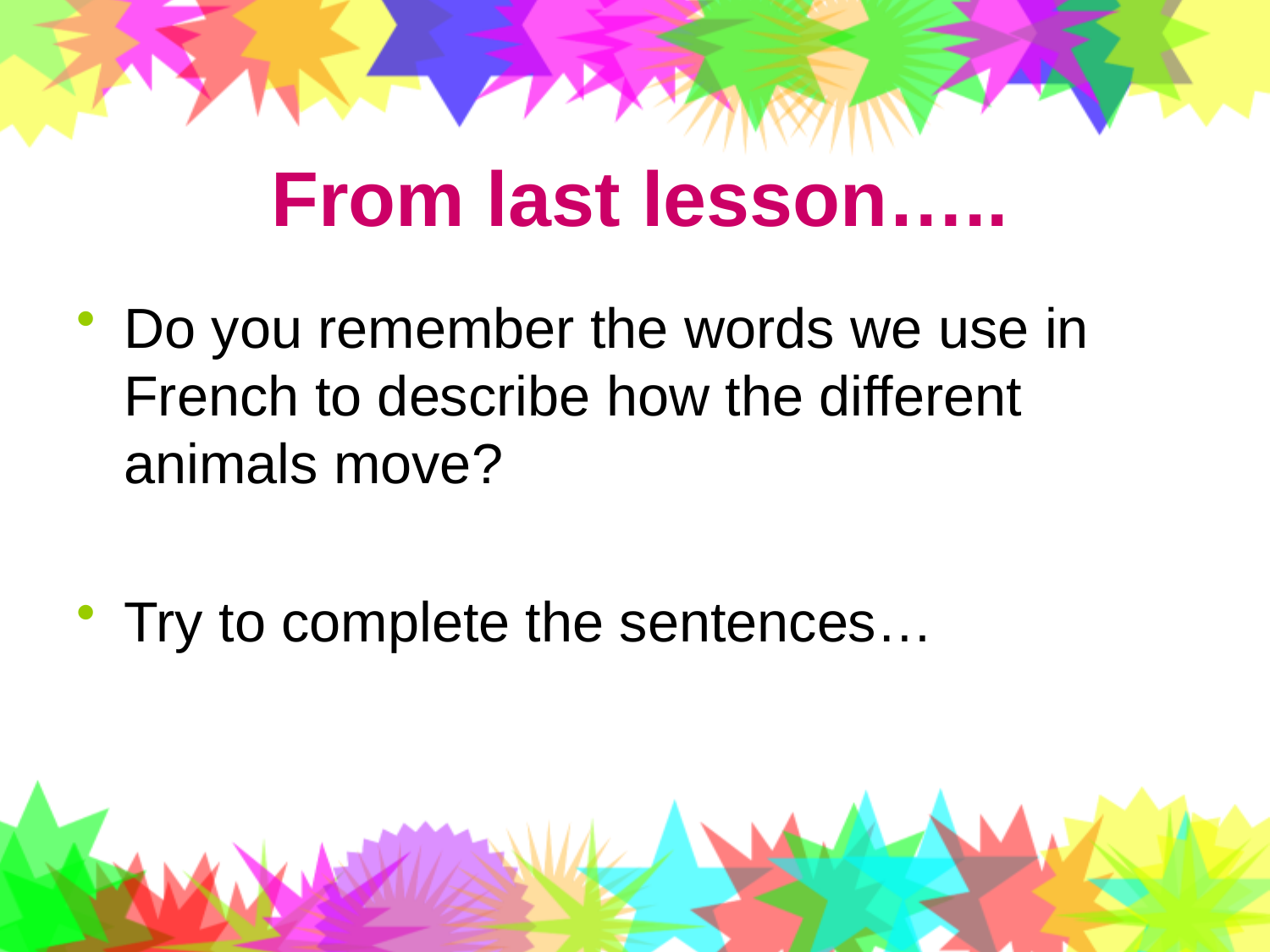

# From last lesson…..
Do you remember the words we use in French to describe how the different animals move?

Try to complete the sentences…